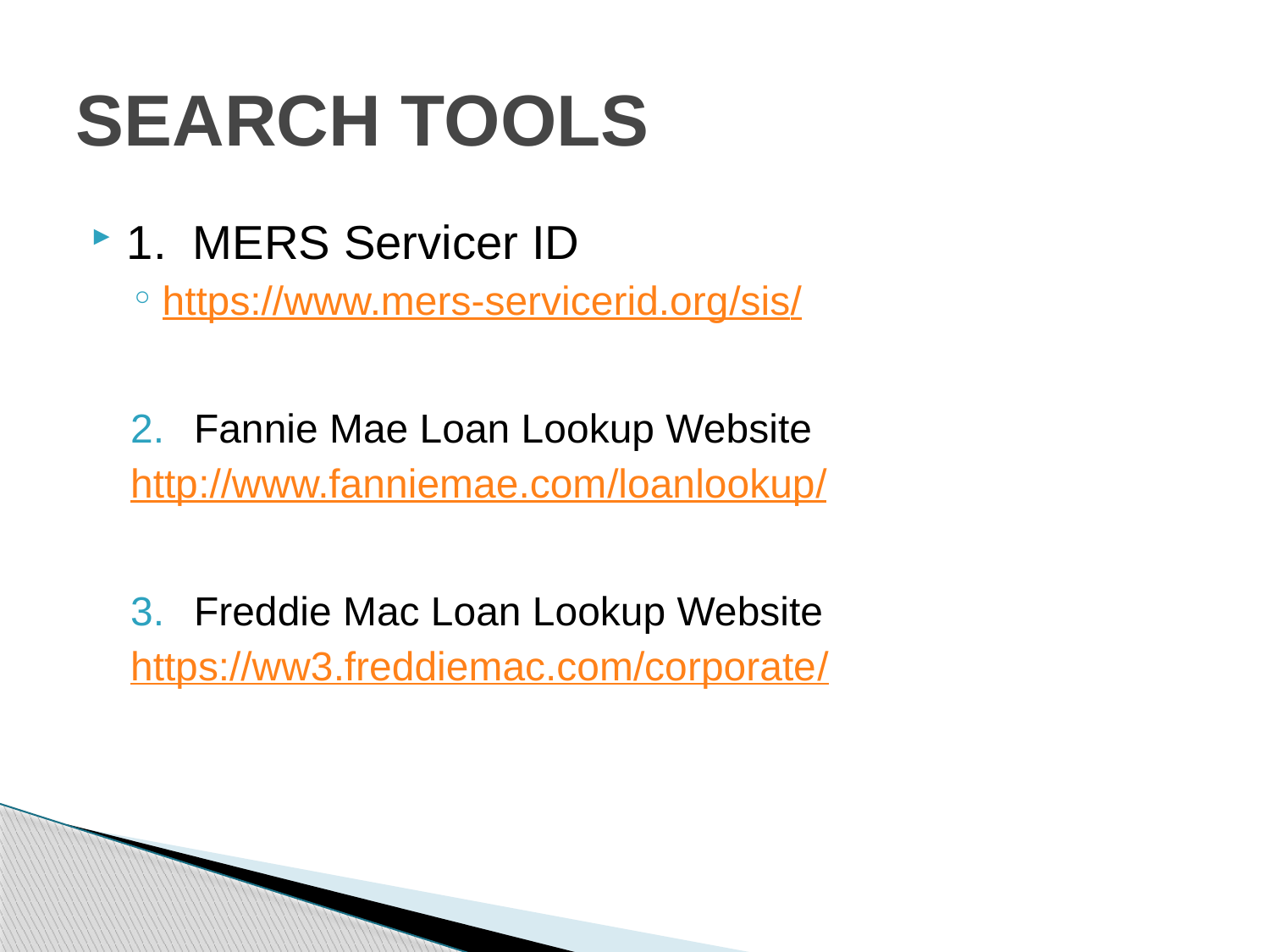

# SEARCH TOOLS
1.  MERS Servicer ID
https://www.mers-servicerid.org/sis/

Fannie Mae Loan Lookup Website
http://www.fanniemae.com/loanlookup/

Freddie Mac Loan Lookup Website
https://ww3.freddiemac.com/corporate/